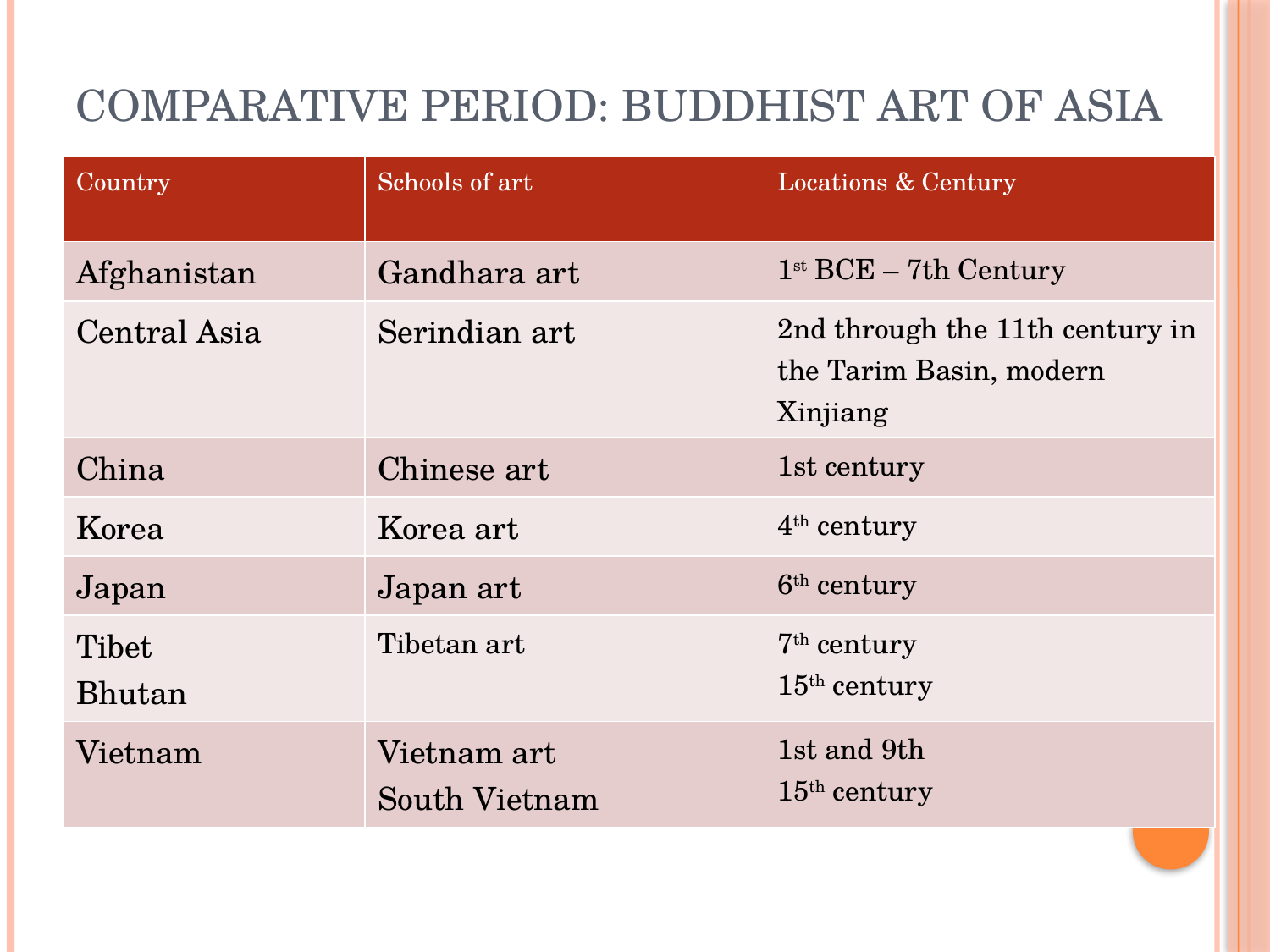

# Comparative period: Buddhist art of Asia
| Country | Schools of art | Locations & Century |
| --- | --- | --- |
| Afghanistan | Gandhara art | 1st BCE – 7th Century |
| Central Asia | Serindian art | 2nd through the 11th century in the Tarim Basin, modern Xinjiang |
| China | Chinese art | 1st century |
| Korea | Korea art | 4th century |
| Japan | Japan art | 6th century |
| Tibet Bhutan | Tibetan art | 7th century 15th century |
| Vietnam | Vietnam art South Vietnam | 1st and 9th  15th century |